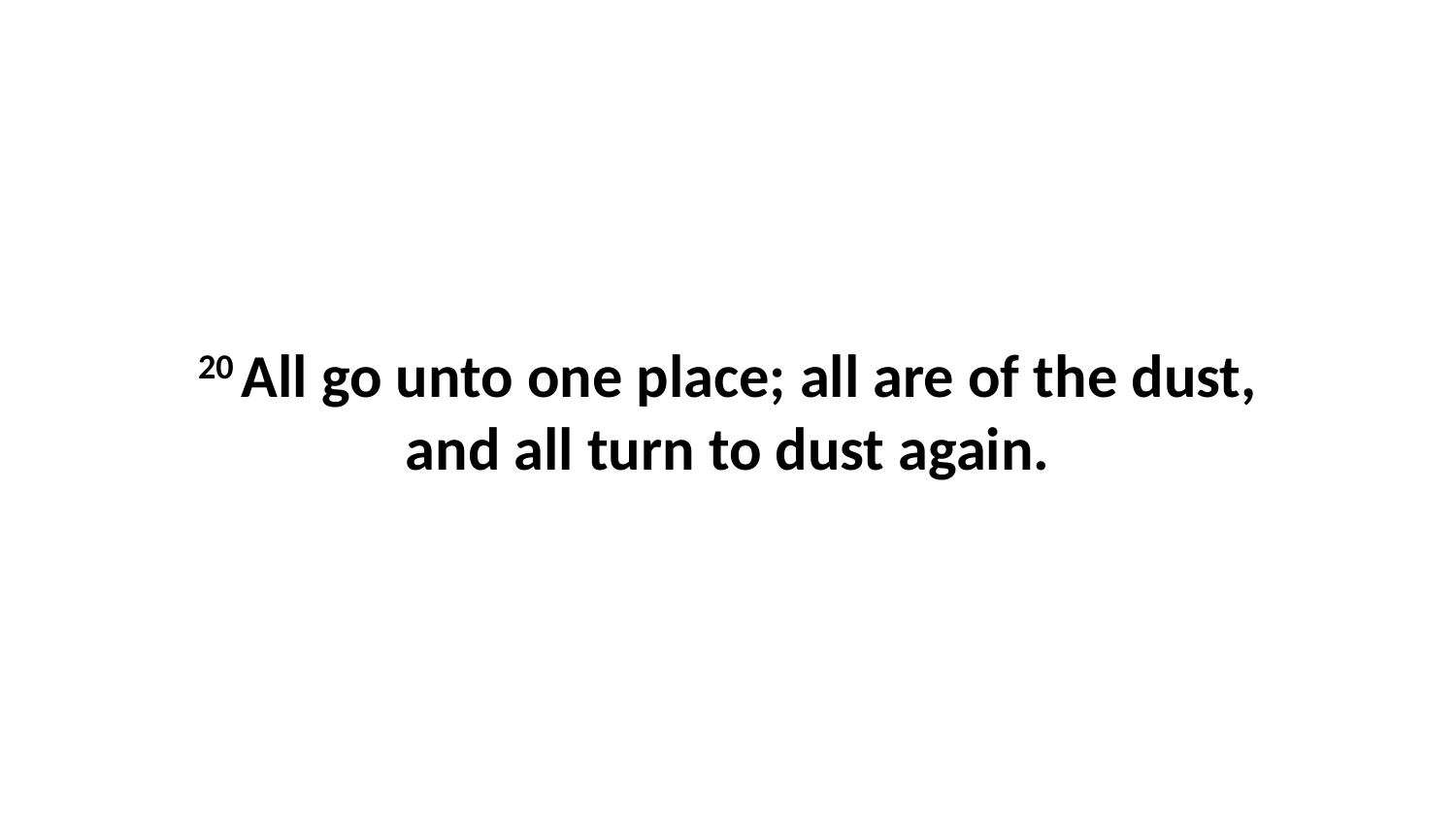

20 All go unto one place; all are of the dust, and all turn to dust again.